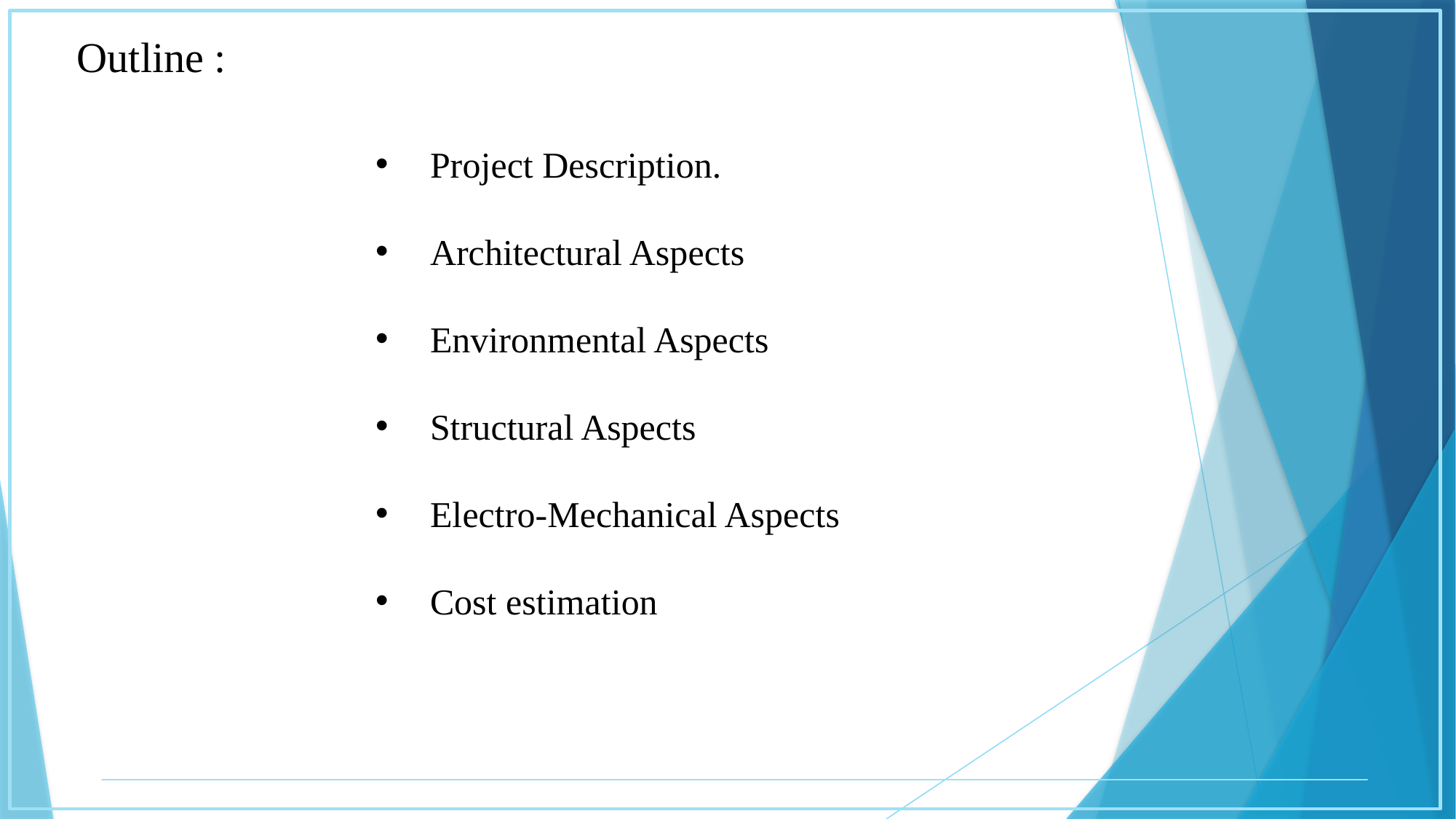

Outline :
Project Description.
Architectural Aspects
Environmental Aspects
Structural Aspects
Electro-Mechanical Aspects
Cost estimation